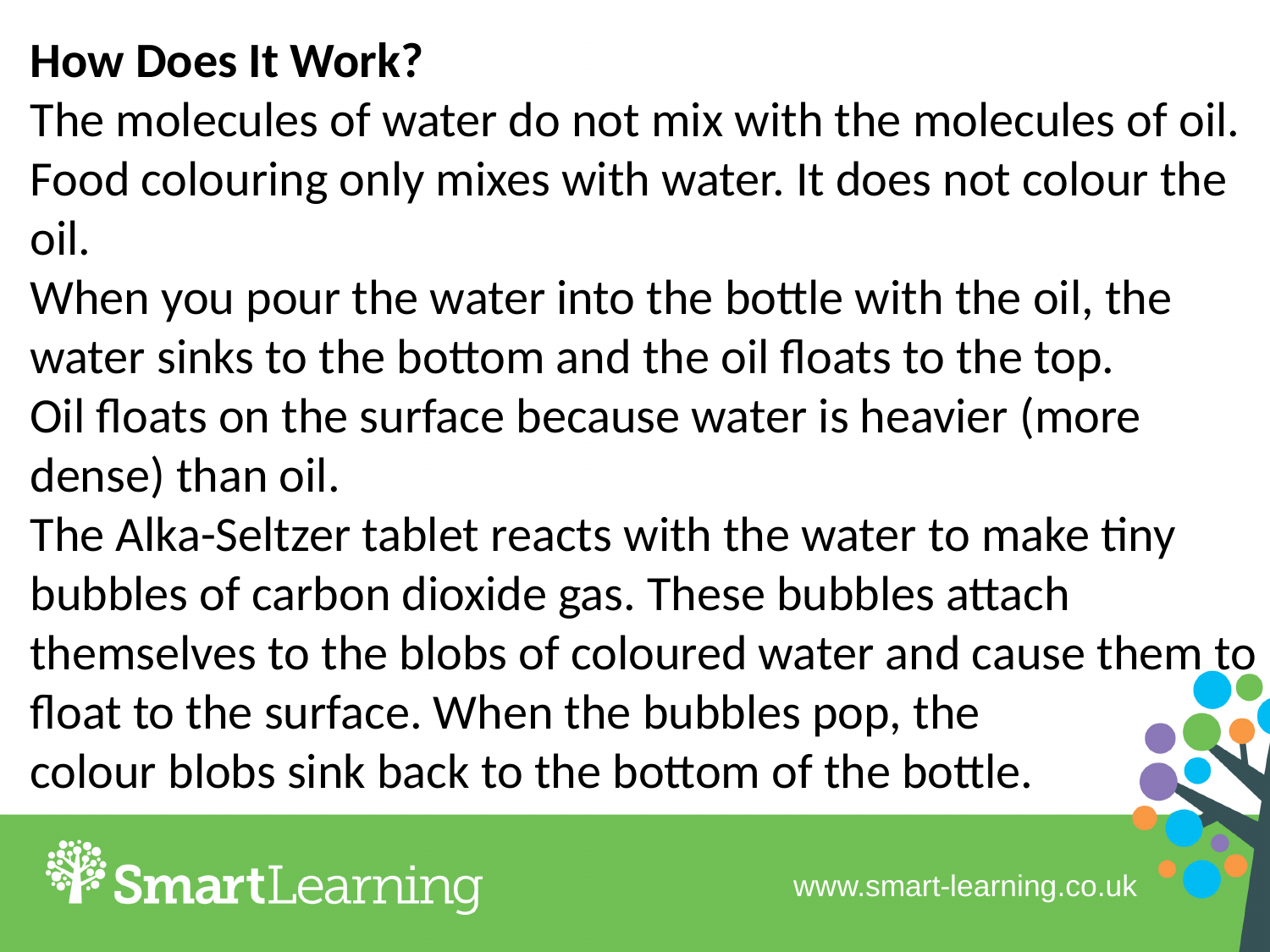

How Does It Work?
The molecules of water do not mix with the molecules of oil. Food colouring only mixes with water. It does not colour the oil.
When you pour the water into the bottle with the oil, the water sinks to the bottom and the oil floats to the top.
Oil floats on the surface because water is heavier (more dense) than oil.
The Alka-Seltzer tablet reacts with the water to make tiny bubbles of carbon dioxide gas. These bubbles attach themselves to the blobs of coloured water and cause them to float to the surface. When the bubbles pop, the
colour blobs sink back to the bottom of the bottle.